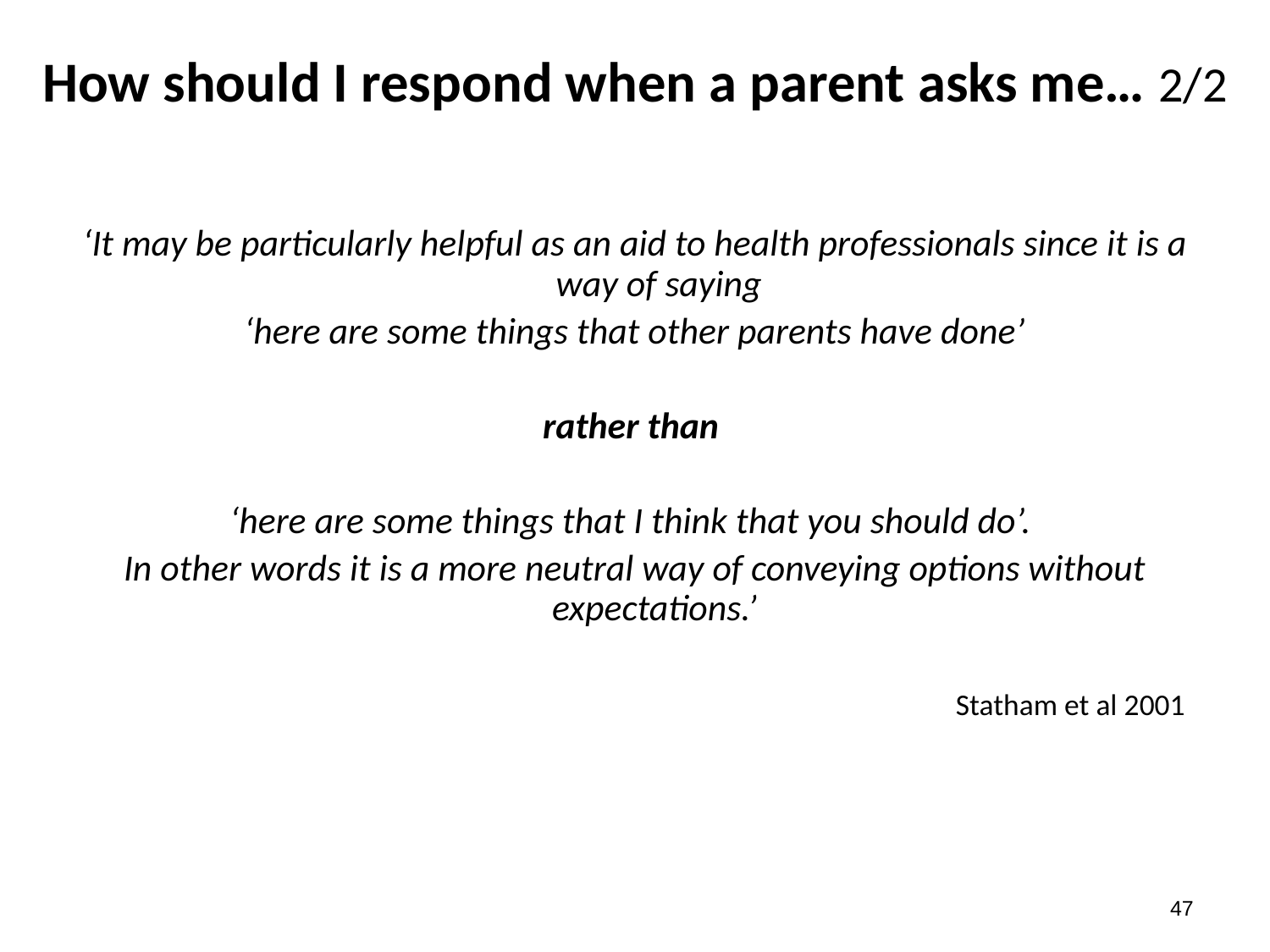

# How should I respond when a parent asks me… 2/2

‘It may be particularly helpful as an aid to health professionals since it is a way of saying
 ‘here are some things that other parents have done’

rather than

‘here are some things that I think that you should do’.
In other words it is a more neutral way of conveying options without expectations.’

Statham et al 2001
47